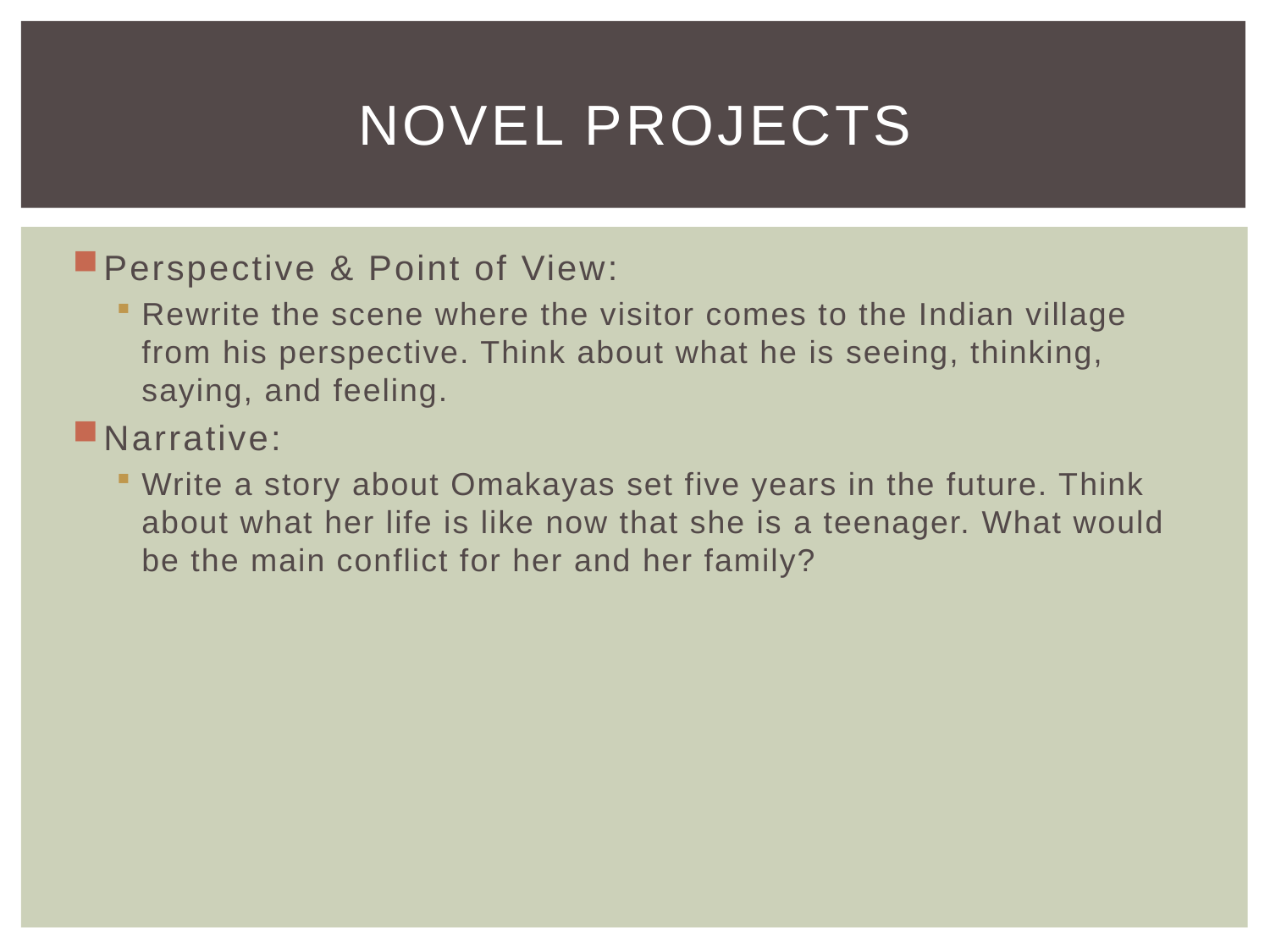

# Novel Projects
Perspective & Point of View:
Rewrite the scene where the visitor comes to the Indian village from his perspective. Think about what he is seeing, thinking, saying, and feeling.
Narrative:
Write a story about Omakayas set five years in the future. Think about what her life is like now that she is a teenager. What would be the main conflict for her and her family?